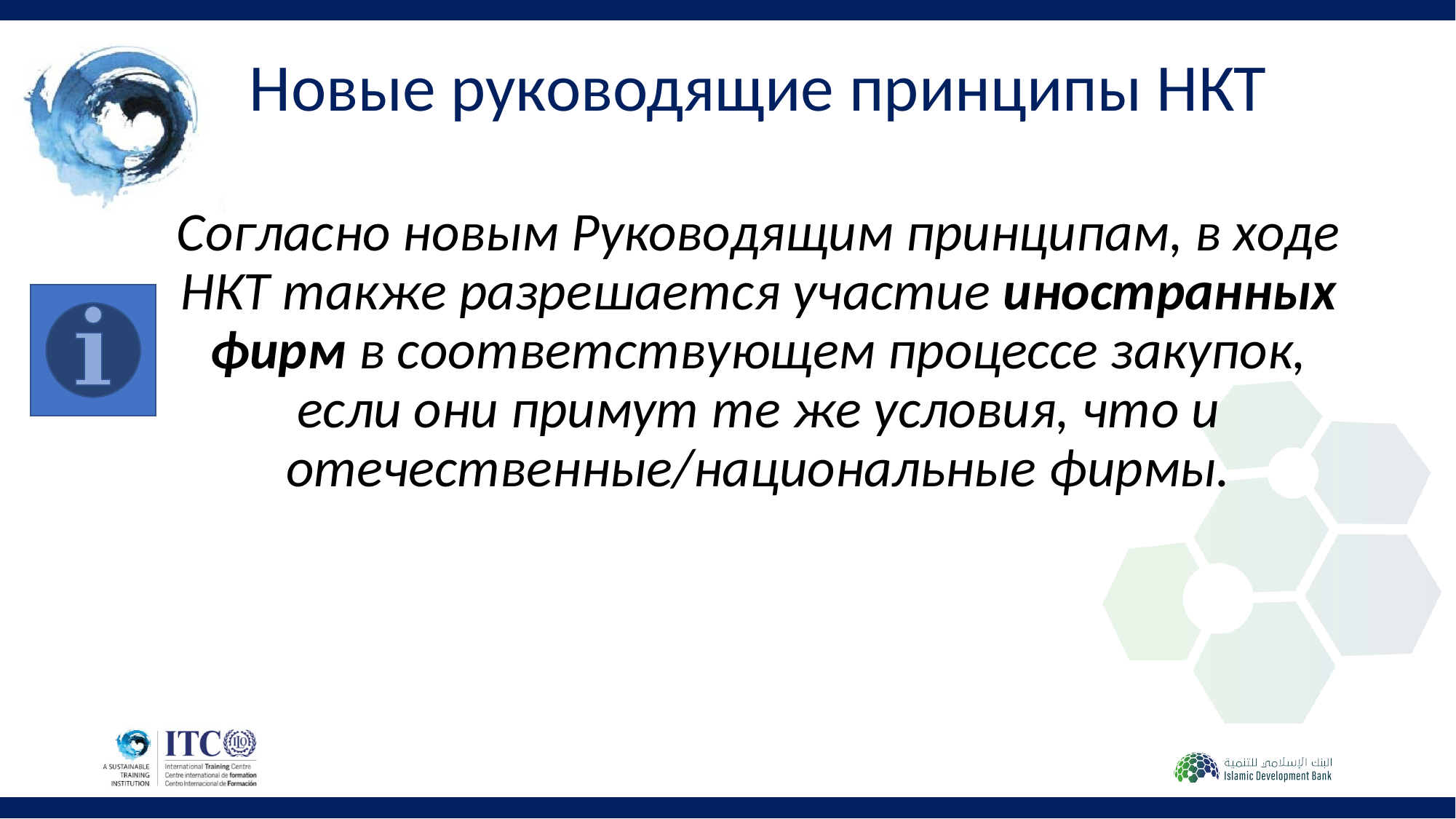

# Новые руководящие принципы НКТ
Согласно новым Руководящим принципам, в ходе НКТ также разрешается участие иностранных фирм в соответствующем процессе закупок, если они примут те же условия, что и отечественные/национальные фирмы.